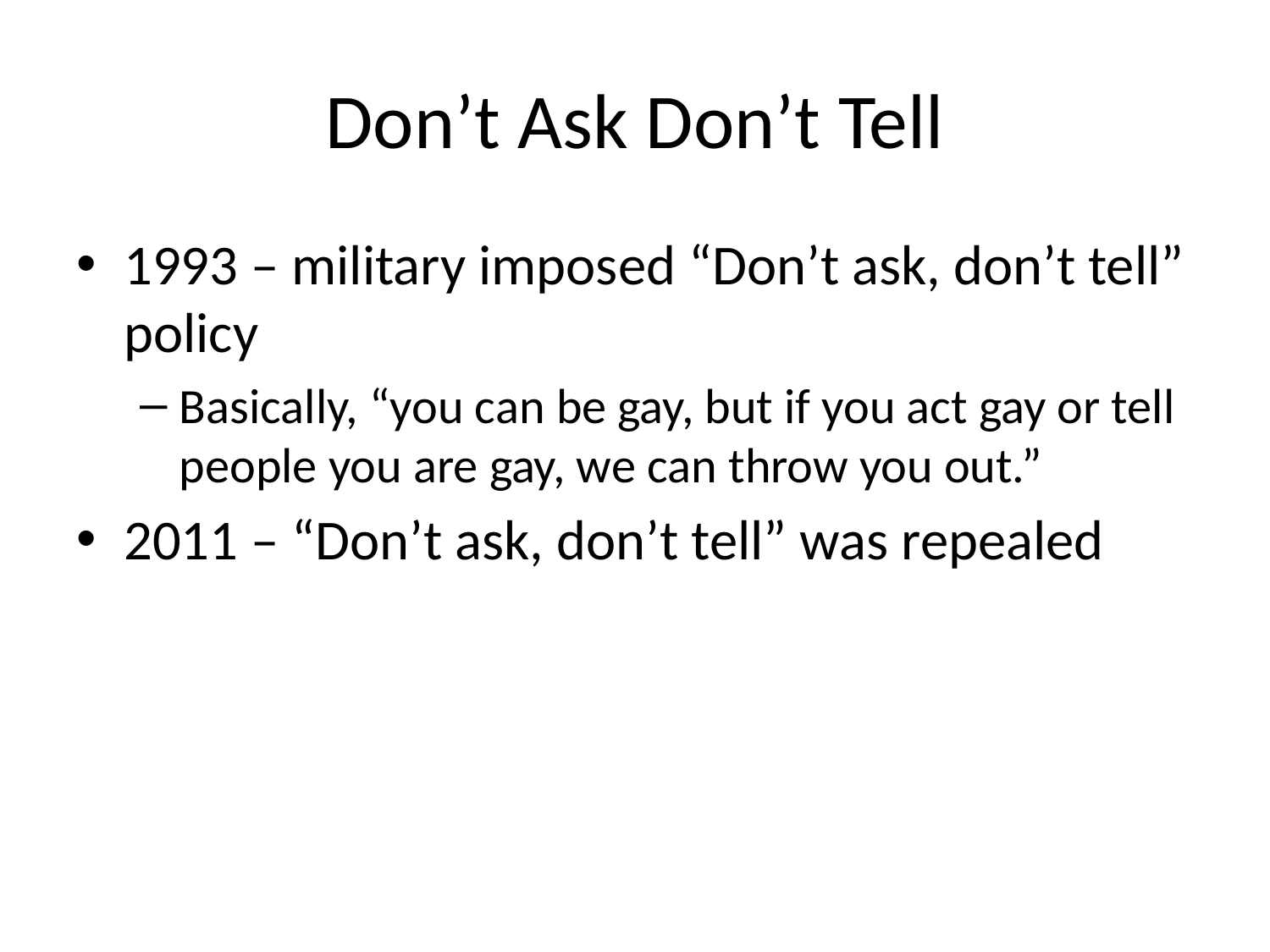

# Don’t Ask Don’t Tell
1993 – military imposed “Don’t ask, don’t tell” policy
Basically, “you can be gay, but if you act gay or tell people you are gay, we can throw you out.”
2011 – “Don’t ask, don’t tell” was repealed